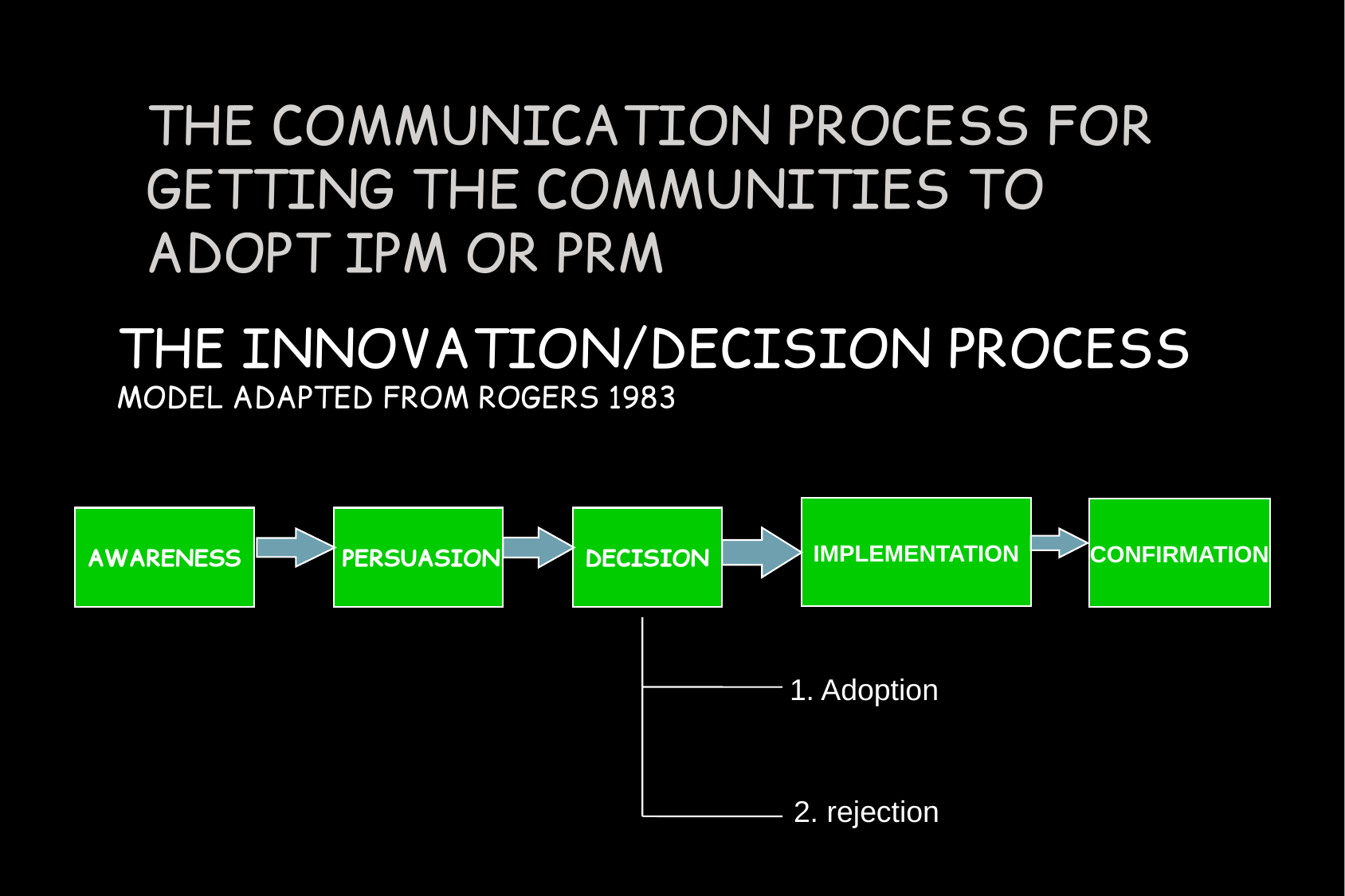

# The Communication Process for getting the communities to adopt IPM or PRM
THE INNOVATION/DECISION PROCESS
MODEL ADAPTED FROM ROGERS 1983
IMPLEMENTATION
CONFIRMATION
AWARENESS
 PERSUASION
DECISION

1. Adoption

2. rejection